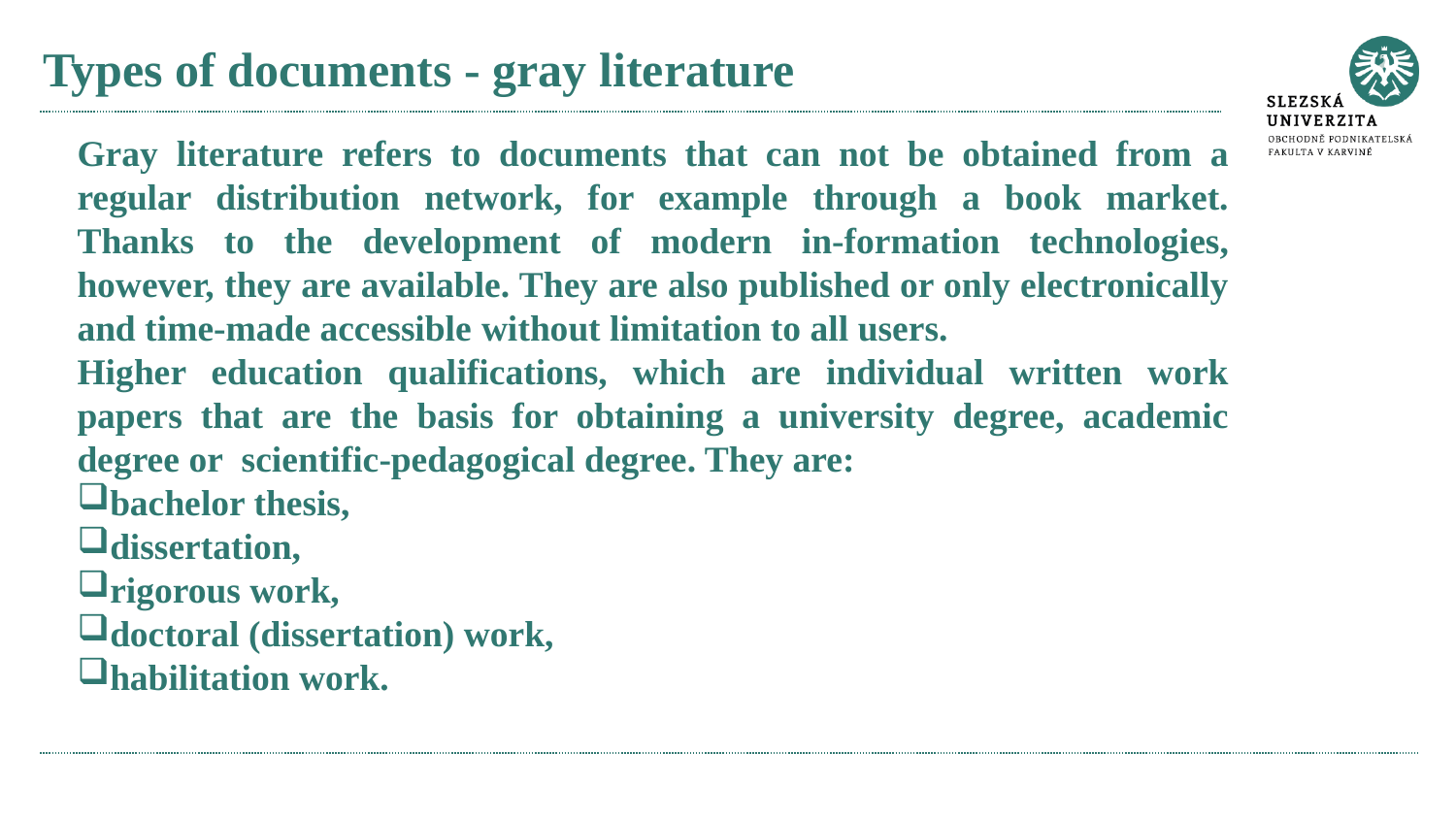

# Types of documents - gray literature
Gray literature refers to documents that can not be obtained from a regular distribution network, for example through a book market. Thanks to the development of modern in-formation technologies, however, they are available. They are also published or only electronically and time-made accessible without limitation to all users.
Higher education qualifications, which are individual written work papers that are the basis for obtaining a university degree, academic degree or  scientific-pedagogical degree. They are:
bachelor thesis,
dissertation,
rigorous work,
doctoral (dissertation) work,
habilitation work.